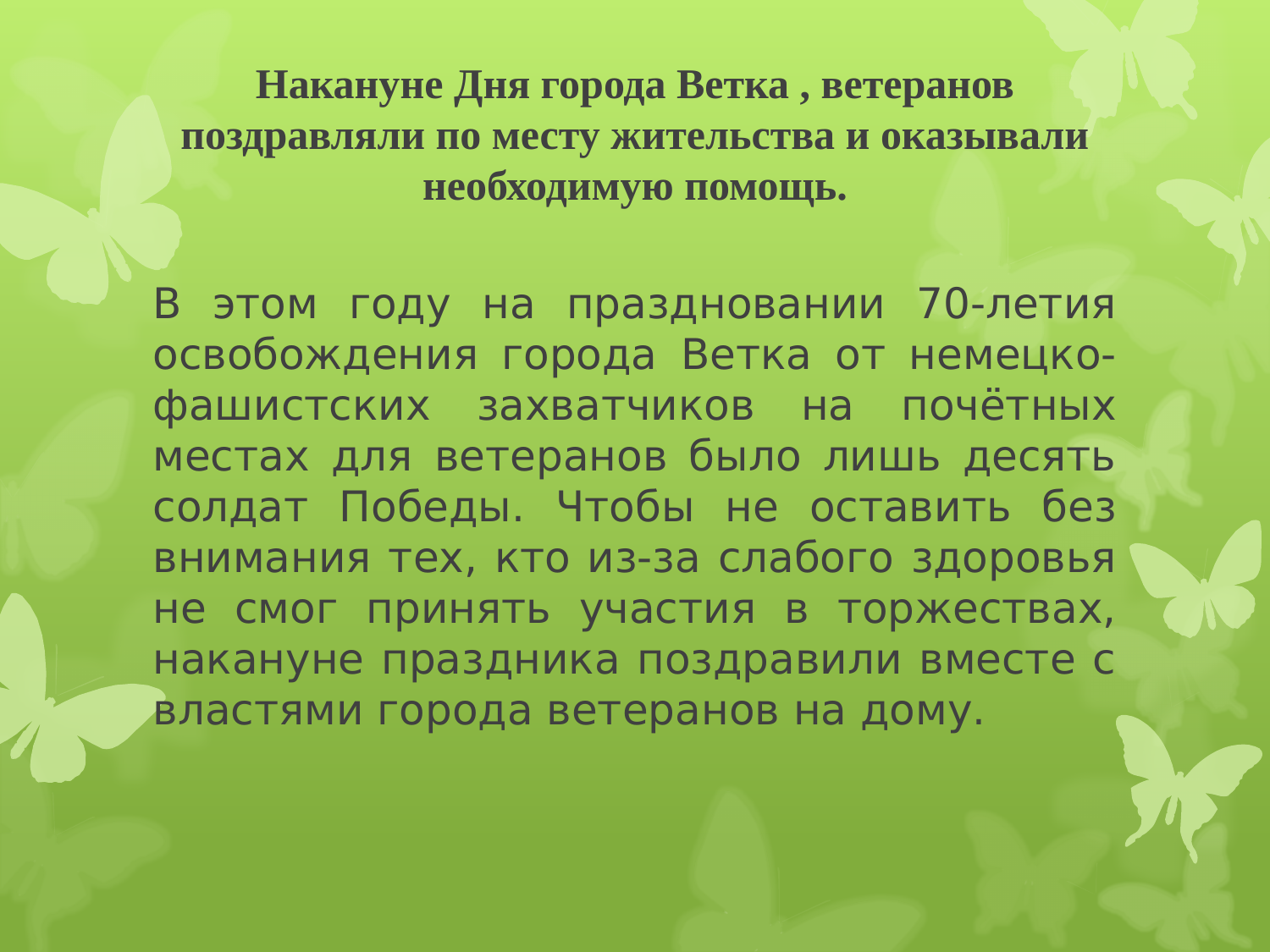

# Накануне Дня города Ветка , ветеранов поздравляли по месту жительства и оказывали необходимую помощь.
В этом году на праздновании 70-летия освобождения города Ветка от немецко-фашистских захватчиков на почётных местах для ветеранов было лишь десять солдат Победы. Чтобы не оставить без внимания тех, кто из-за слабого здоровья не смог принять участия в торжествах, накануне праздника поздравили вместе с властями города ветеранов на дому.